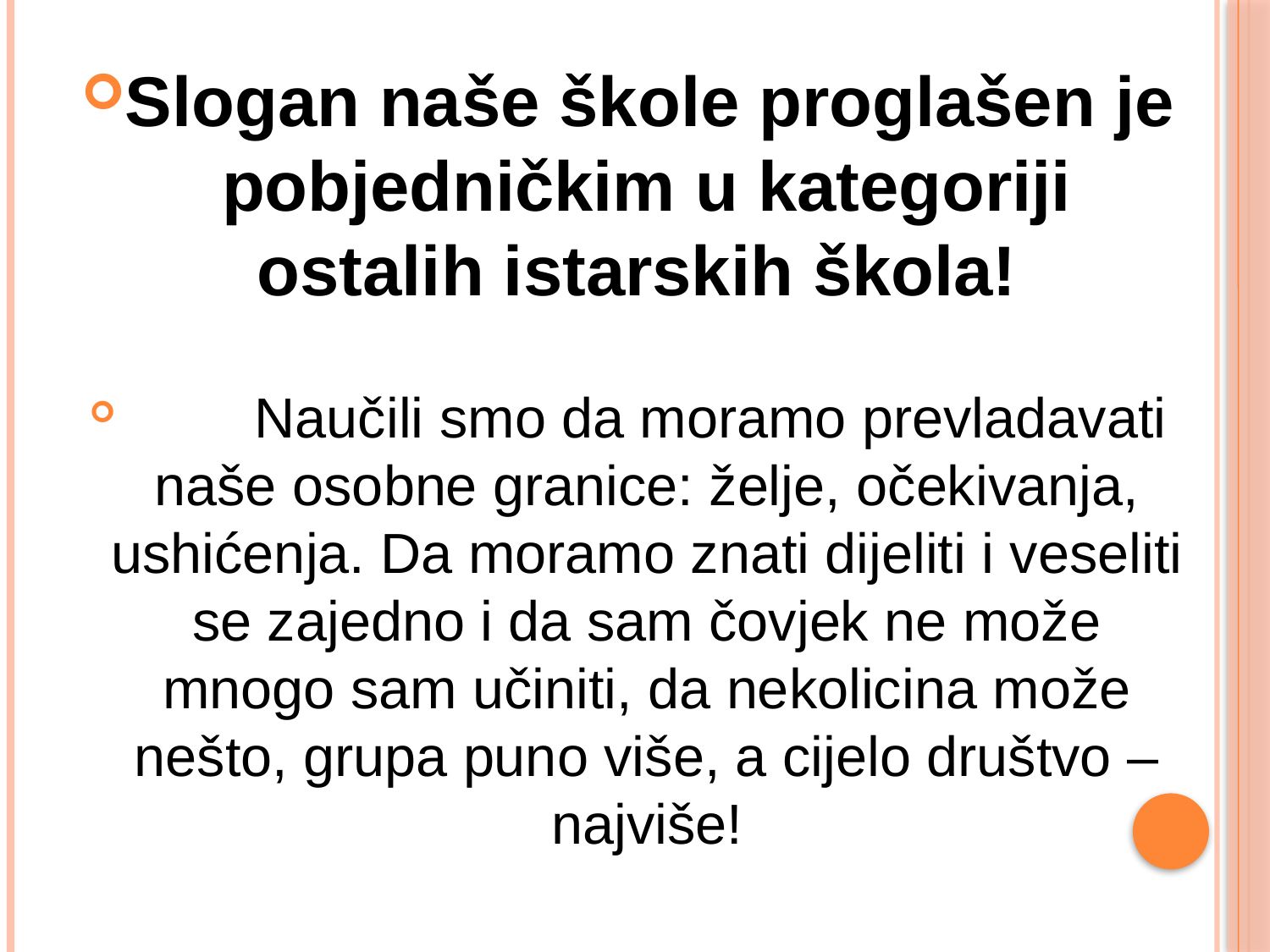

Slogan naše škole proglašen je pobjedničkim u kategoriji ostalih istarskih škola!

	Naučili smo da moramo prevladavati naše osobne granice: želje, očekivanja, ushićenja. Da moramo znati dijeliti i veseliti se zajedno i da sam čovjek ne može mnogo sam učiniti, da nekolicina može nešto, grupa puno više, a cijelo društvo – najviše!